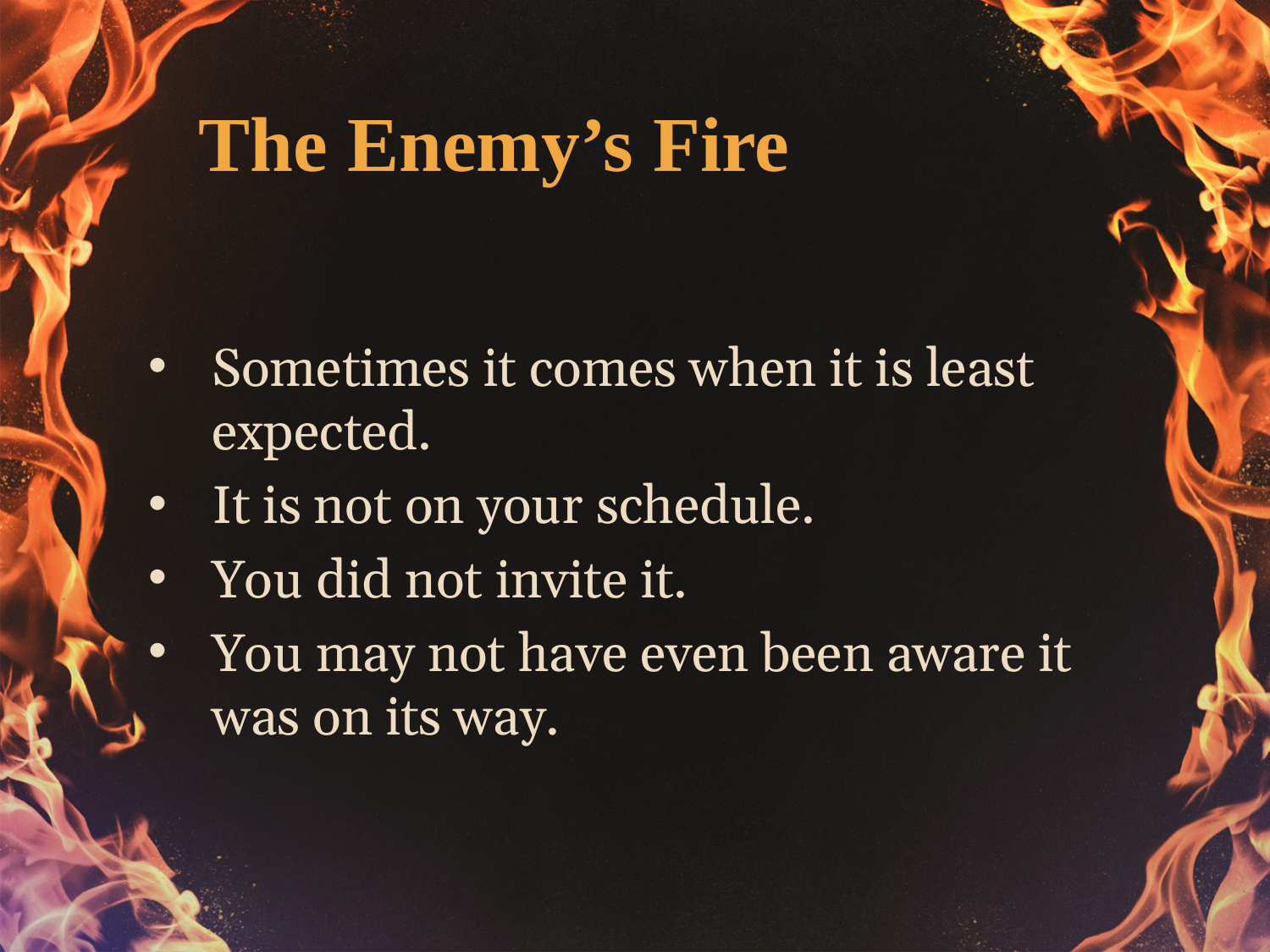

The Enemy’s Fire
Sometimes it comes when it is least expected.
It is not on your schedule.
You did not invite it.
You may not have even been aware it was on its way.